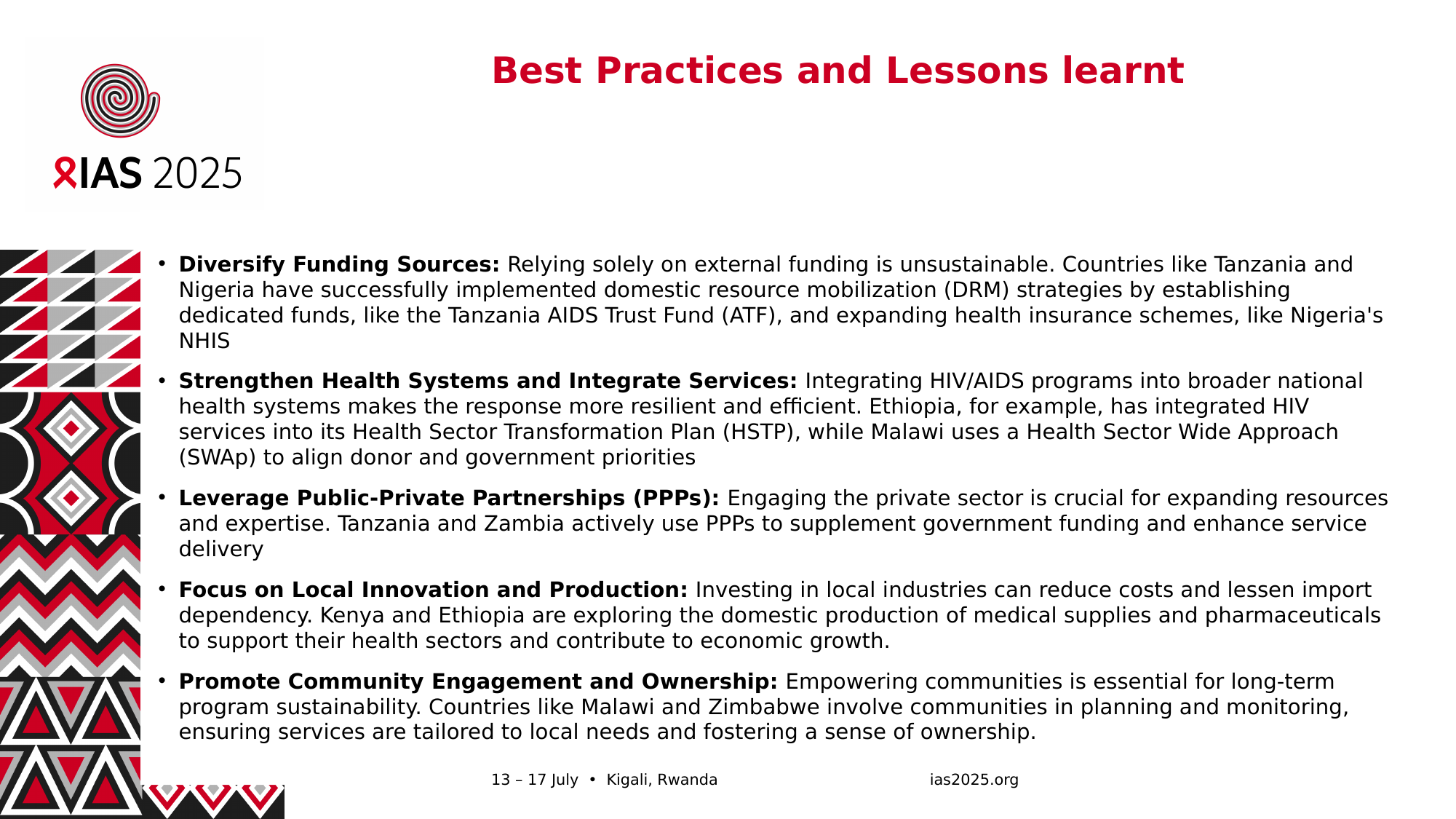

# Best Practices and Lessons learnt

Diversify Funding Sources: Relying solely on external funding is unsustainable. Countries like Tanzania and Nigeria have successfully implemented domestic resource mobilization (DRM) strategies by establishing dedicated funds, like the Tanzania AIDS Trust Fund (ATF), and expanding health insurance schemes, like Nigeria's NHIS
Strengthen Health Systems and Integrate Services: Integrating HIV/AIDS programs into broader national health systems makes the response more resilient and efficient. Ethiopia, for example, has integrated HIV services into its Health Sector Transformation Plan (HSTP), while Malawi uses a Health Sector Wide Approach (SWAp) to align donor and government priorities
Leverage Public-Private Partnerships (PPPs): Engaging the private sector is crucial for expanding resources and expertise. Tanzania and Zambia actively use PPPs to supplement government funding and enhance service delivery
Focus on Local Innovation and Production: Investing in local industries can reduce costs and lessen import dependency. Kenya and Ethiopia are exploring the domestic production of medical supplies and pharmaceuticals to support their health sectors and contribute to economic growth.
Promote Community Engagement and Ownership: Empowering communities is essential for long-term program sustainability. Countries like Malawi and Zimbabwe involve communities in planning and monitoring, ensuring services are tailored to local needs and fostering a sense of ownership.